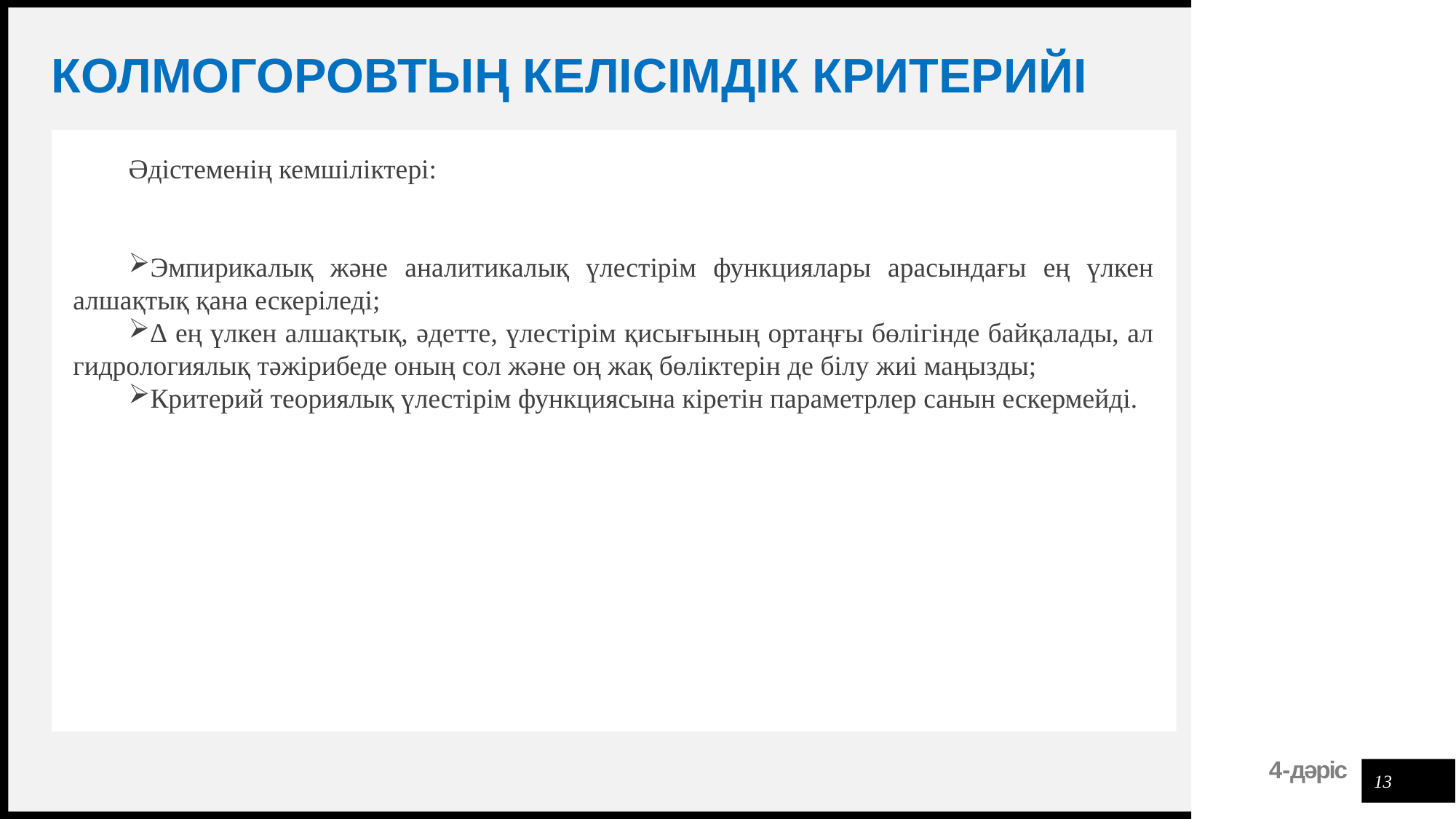

# Колмогоровтың келісімдік критерийі
Әдістеменің кемшіліктері:

Эмпирикалық және аналитикалық үлестірім функциялары арасындағы ең үлкен алшақтық қана ескеріледі;
∆ ең үлкен алшақтық, әдетте, үлестірім қисығының ортаңғы бөлігінде байқалады, ал гидрологиялық тәжірибеде оның сол және оң жақ бөліктерін де білу жиі маңызды;
Критерий теориялық үлестірім функциясына кіретін параметрлер санын ескермейді.
13